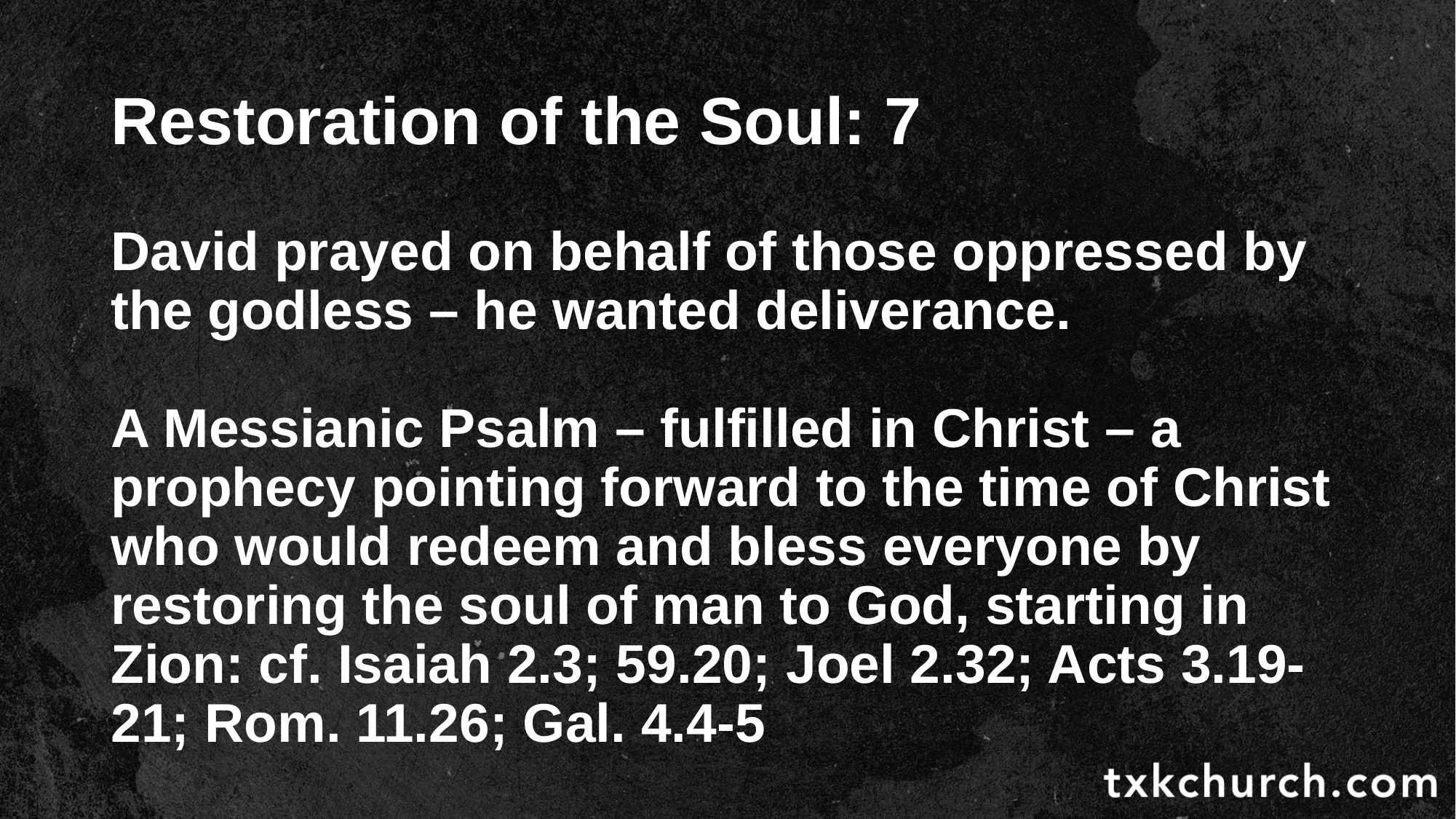

# Restoration of the Soul: 7
David prayed on behalf of those oppressed by the godless – he wanted deliverance.

A Messianic Psalm – fulfilled in Christ – a prophecy pointing forward to the time of Christ who would redeem and bless everyone by restoring the soul of man to God, starting in Zion: cf. Isaiah 2.3; 59.20; Joel 2.32; Acts 3.19-21; Rom. 11.26; Gal. 4.4-5